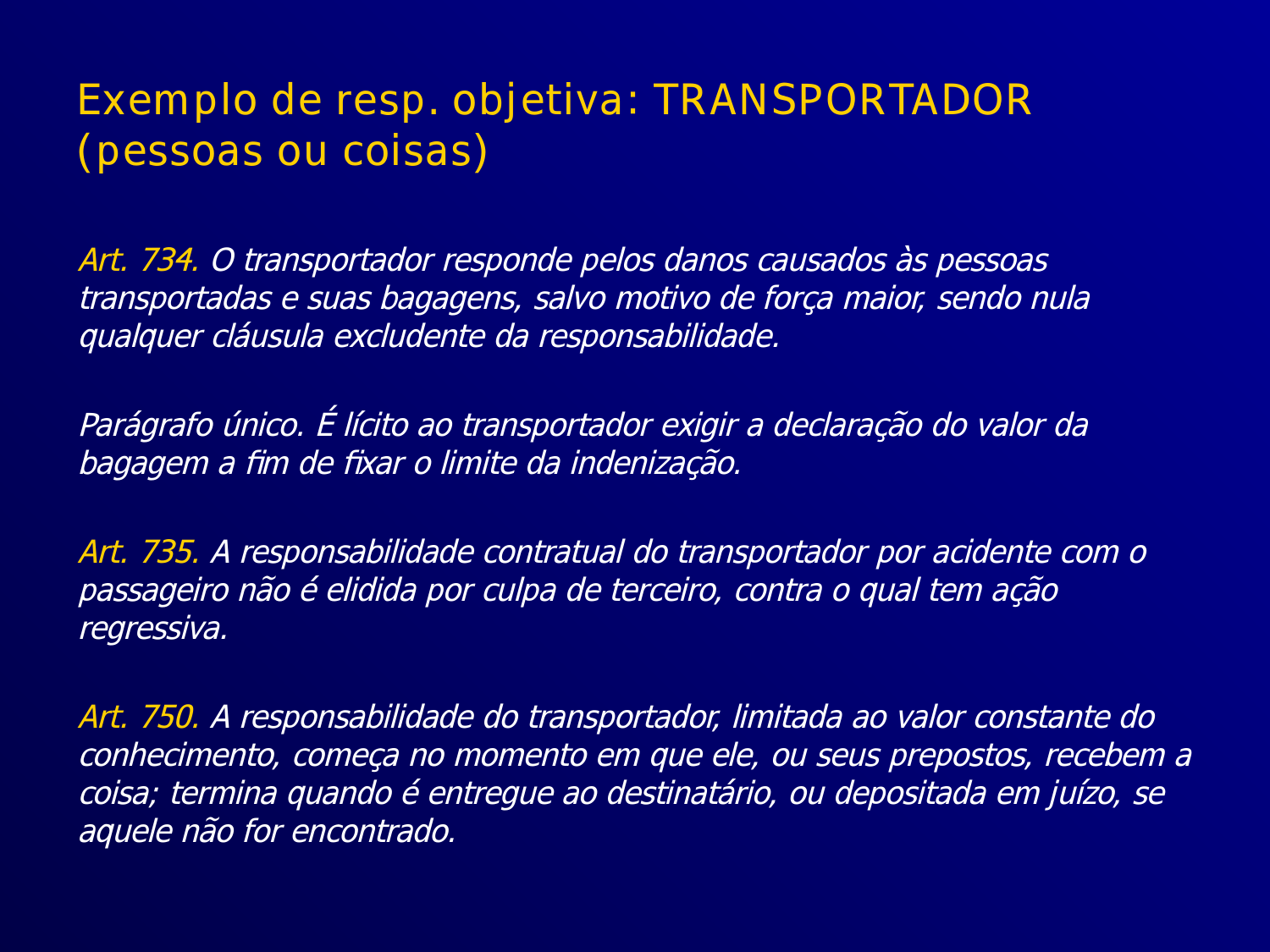

Exemplo de resp. objetiva: TRANSPORTADOR (pessoas ou coisas)

Art. 734. O transportador responde pelos danos causados às pessoas transportadas e suas bagagens, salvo motivo de força maior, sendo nula qualquer cláusula excludente da responsabilidade.

Parágrafo único. É lícito ao transportador exigir a declaração do valor da bagagem a fim de fixar o limite da indenização.

Art. 735. A responsabilidade contratual do transportador por acidente com o passageiro não é elidida por culpa de terceiro, contra o qual tem ação regressiva.

Art. 750. A responsabilidade do transportador, limitada ao valor constante do conhecimento, começa no momento em que ele, ou seus prepostos, recebem a coisa; termina quando é entregue ao destinatário, ou depositada em juízo, se aquele não for encontrado.